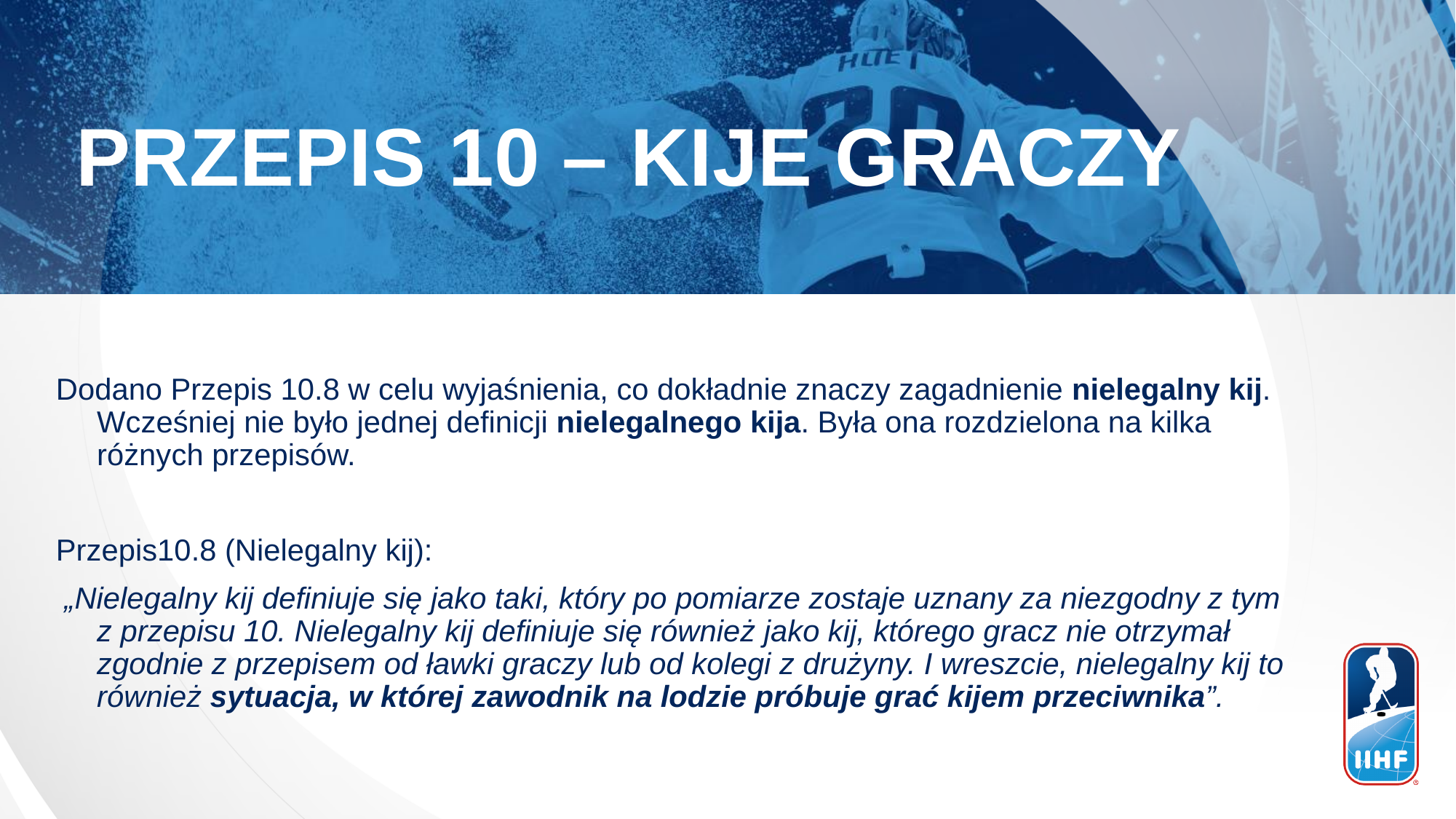

PRZEPIS 10 – KIJE GRACZY

Dodano Przepis 10.8 w celu wyjaśnienia, co dokładnie znaczy zagadnienie nielegalny kij. Wcześniej nie było jednej definicji nielegalnego kija. Była ona rozdzielona na kilka różnych przepisów.

Przepis10.8 (Nielegalny kij):
 „Nielegalny kij definiuje się jako taki, który po pomiarze zostaje uznany za niezgodny z tym z przepisu 10. Nielegalny kij definiuje się również jako kij, którego gracz nie otrzymał  zgodnie z przepisem od ławki graczy lub od kolegi z drużyny. I wreszcie, nielegalny kij to również sytuacja, w której zawodnik na lodzie próbuje grać kijem przeciwnika”.